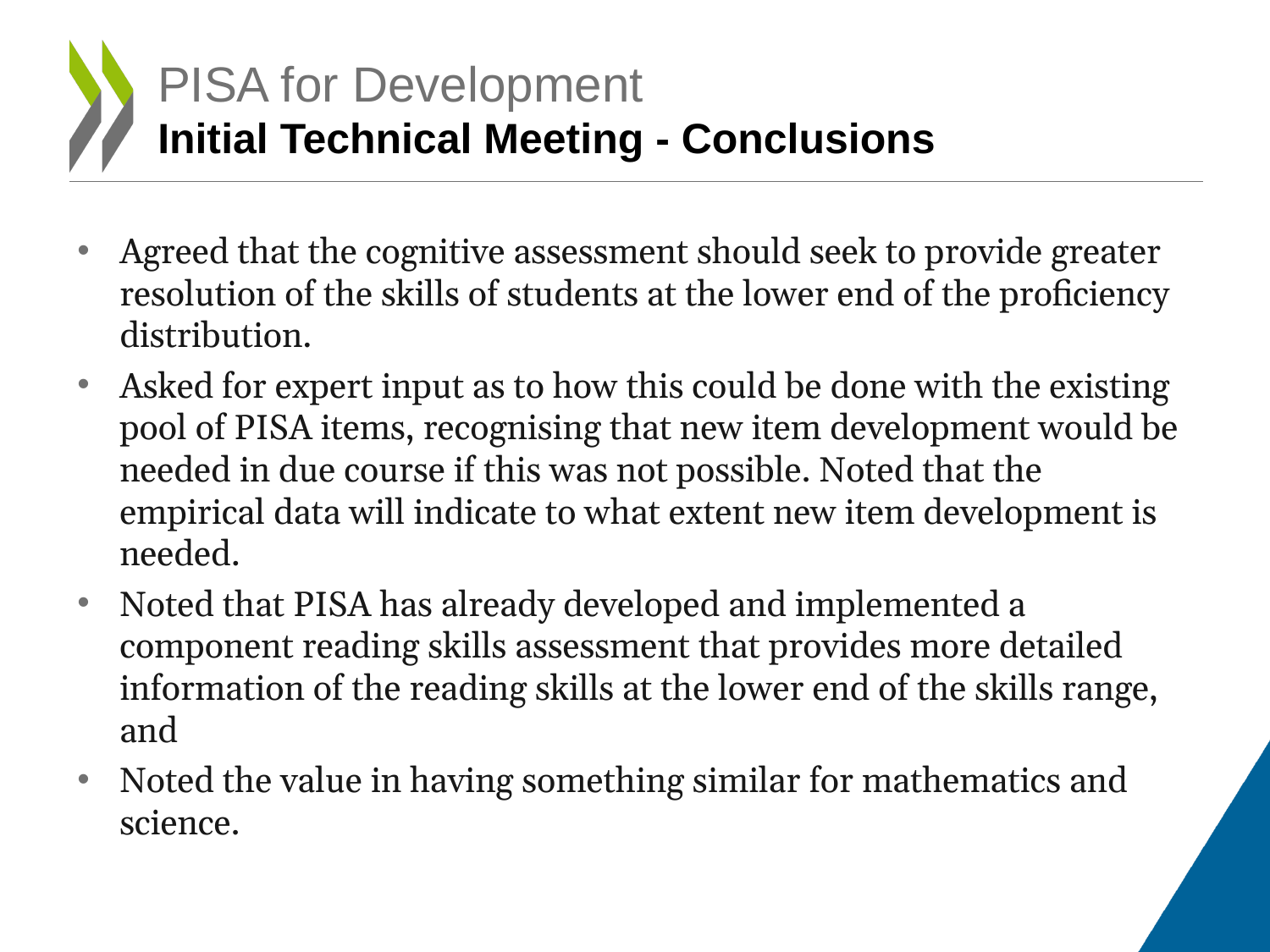

# PISA for Development Initial Technical Meeting - Conclusions
Agreed that the cognitive assessment should seek to provide greater resolution of the skills of students at the lower end of the proficiency distribution.
Asked for expert input as to how this could be done with the existing pool of PISA items, recognising that new item development would be needed in due course if this was not possible. Noted that the empirical data will indicate to what extent new item development is needed.
Noted that PISA has already developed and implemented a component reading skills assessment that provides more detailed information of the reading skills at the lower end of the skills range, and
Noted the value in having something similar for mathematics and science.